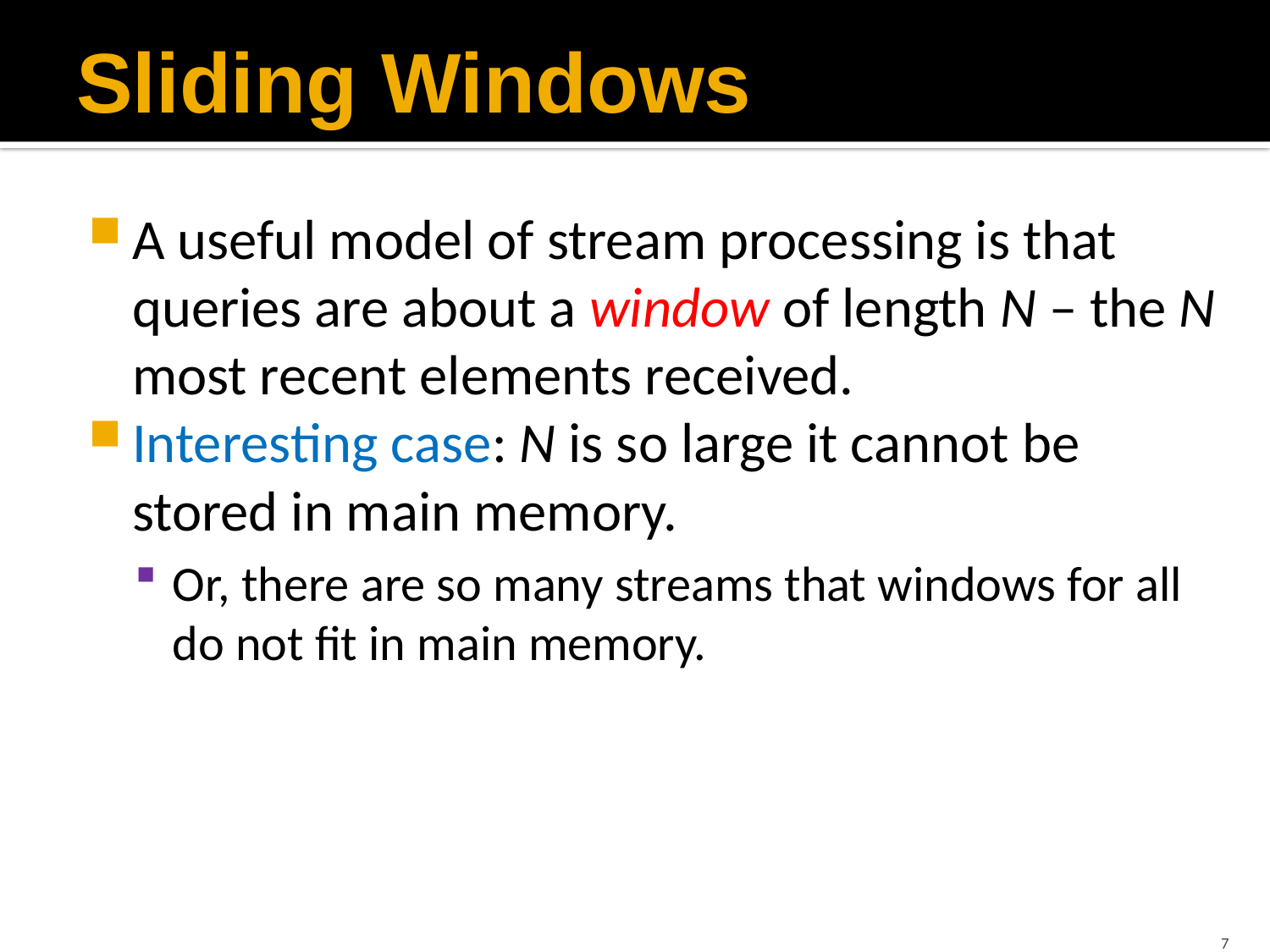

# Sliding Windows
A useful model of stream processing is that queries are about a window of length N – the N most recent elements received.
Interesting case: N is so large it cannot be stored in main memory.
Or, there are so many streams that windows for all do not fit in main memory.
7